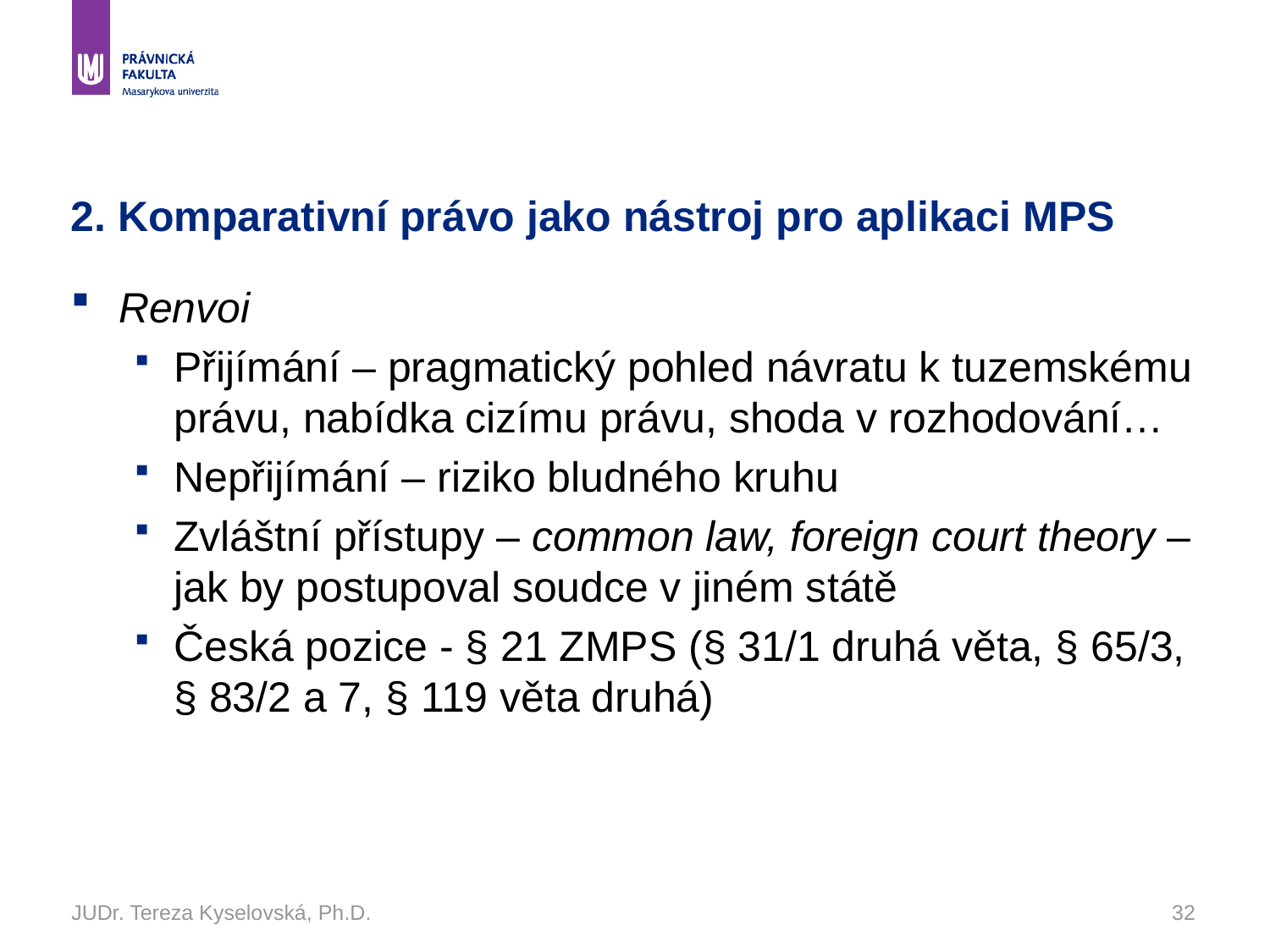

# 2. Komparativní právo jako nástroj pro aplikaci MPS
Renvoi
Přijímání – pragmatický pohled návratu k tuzemskému právu, nabídka cizímu právu, shoda v rozhodování…
Nepřijímání – riziko bludného kruhu
Zvláštní přístupy – common law, foreign court theory – jak by postupoval soudce v jiném státě
Česká pozice - § 21 ZMPS (§ 31/1 druhá věta, § 65/3, § 83/2 a 7, § 119 věta druhá)
JUDr. Tereza Kyselovská, Ph.D.
32